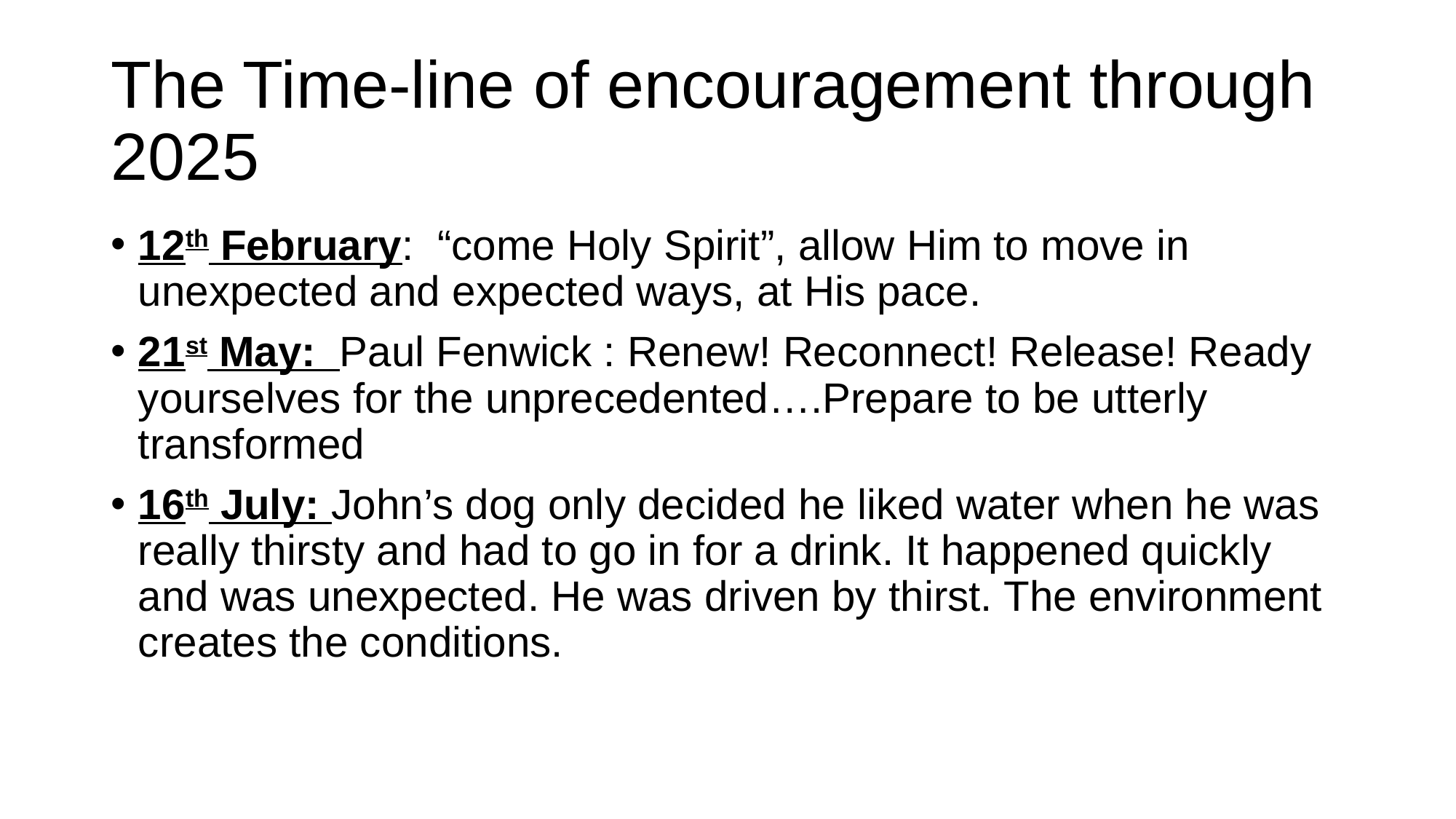

# The Time-line of encouragement through 2025
12th February:  “come Holy Spirit”, allow Him to move in unexpected and expected ways, at His pace.
21st May:  Paul Fenwick : Renew! Reconnect! Release! Ready yourselves for the unprecedented….Prepare to be utterly transformed
16th July: John’s dog only decided he liked water when he was really thirsty and had to go in for a drink. It happened quickly and was unexpected. He was driven by thirst. The environment creates the conditions.